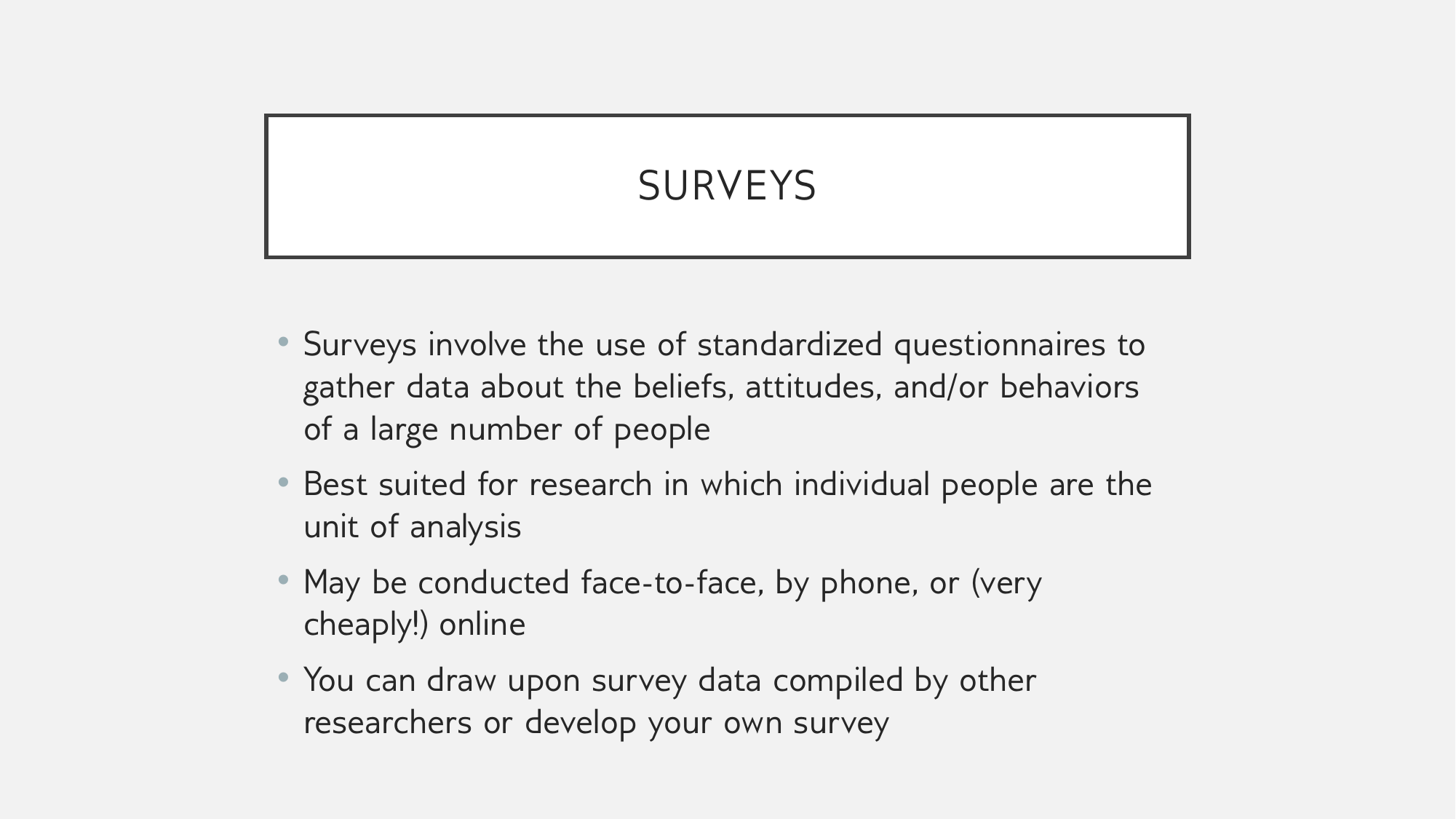

# SURVEYS
Surveys involve the use of standardized questionnaires to gather data about the beliefs, attitudes, and/or behaviors of a large number of people
Best suited for research in which individual people are the unit of analysis
May be conducted face-to-face, by phone, or (very cheaply!) online
You can draw upon survey data compiled by other researchers or develop your own survey